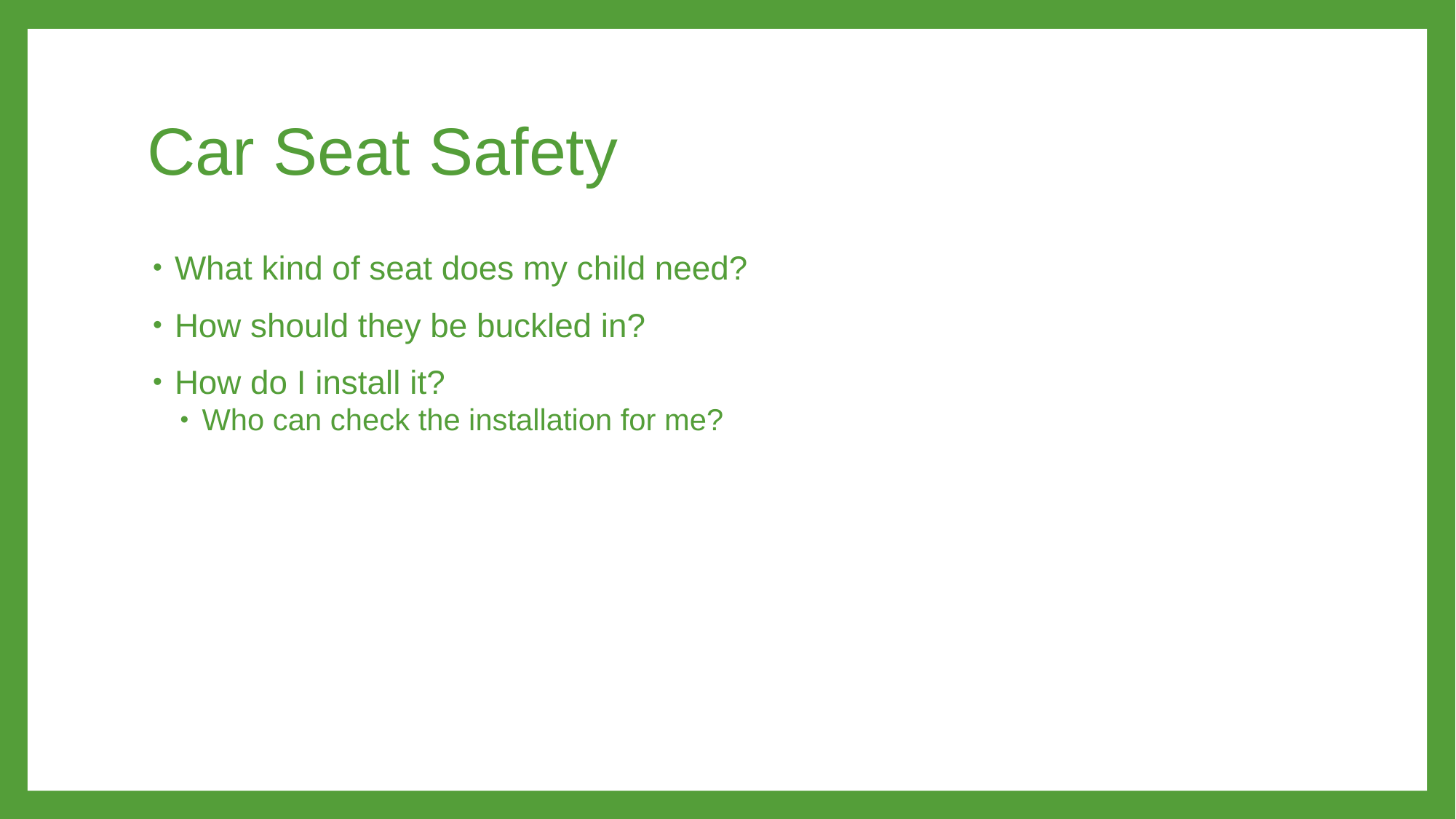

# Car Seat Safety
What kind of seat does my child need?
How should they be buckled in?
How do I install it?
Who can check the installation for me?